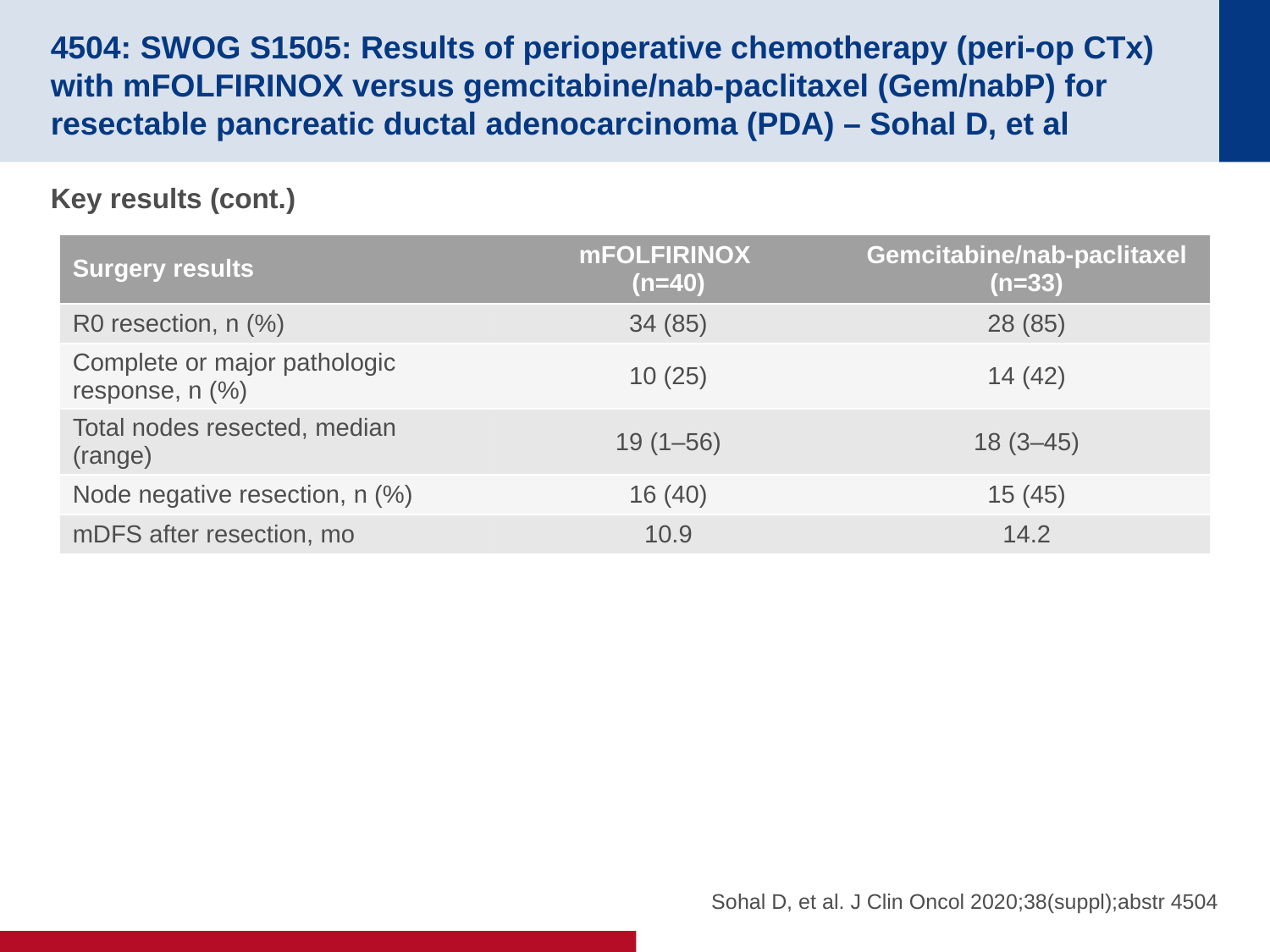

# 4504: SWOG S1505: Results of perioperative chemotherapy (peri-op CTx) with mFOLFIRINOX versus gemcitabine/nab-paclitaxel (Gem/nabP) for resectable pancreatic ductal adenocarcinoma (PDA) – Sohal D, et al
Key results (cont.)

| Surgery results | mFOLFIRINOX (n=40) | Gemcitabine/nab-paclitaxel (n=33) |
| --- | --- | --- |
| R0 resection, n (%) | 34 (85) | 28 (85) |
| Complete or major pathologic response, n (%) | 10 (25) | 14 (42) |
| Total nodes resected, median (range) | 19 (1–56) | 18 (3–45) |
| Node negative resection, n (%) | 16 (40) | 15 (45) |
| mDFS after resection, mo | 10.9 | 14.2 |
Sohal D, et al. J Clin Oncol 2020;38(suppl);abstr 4504